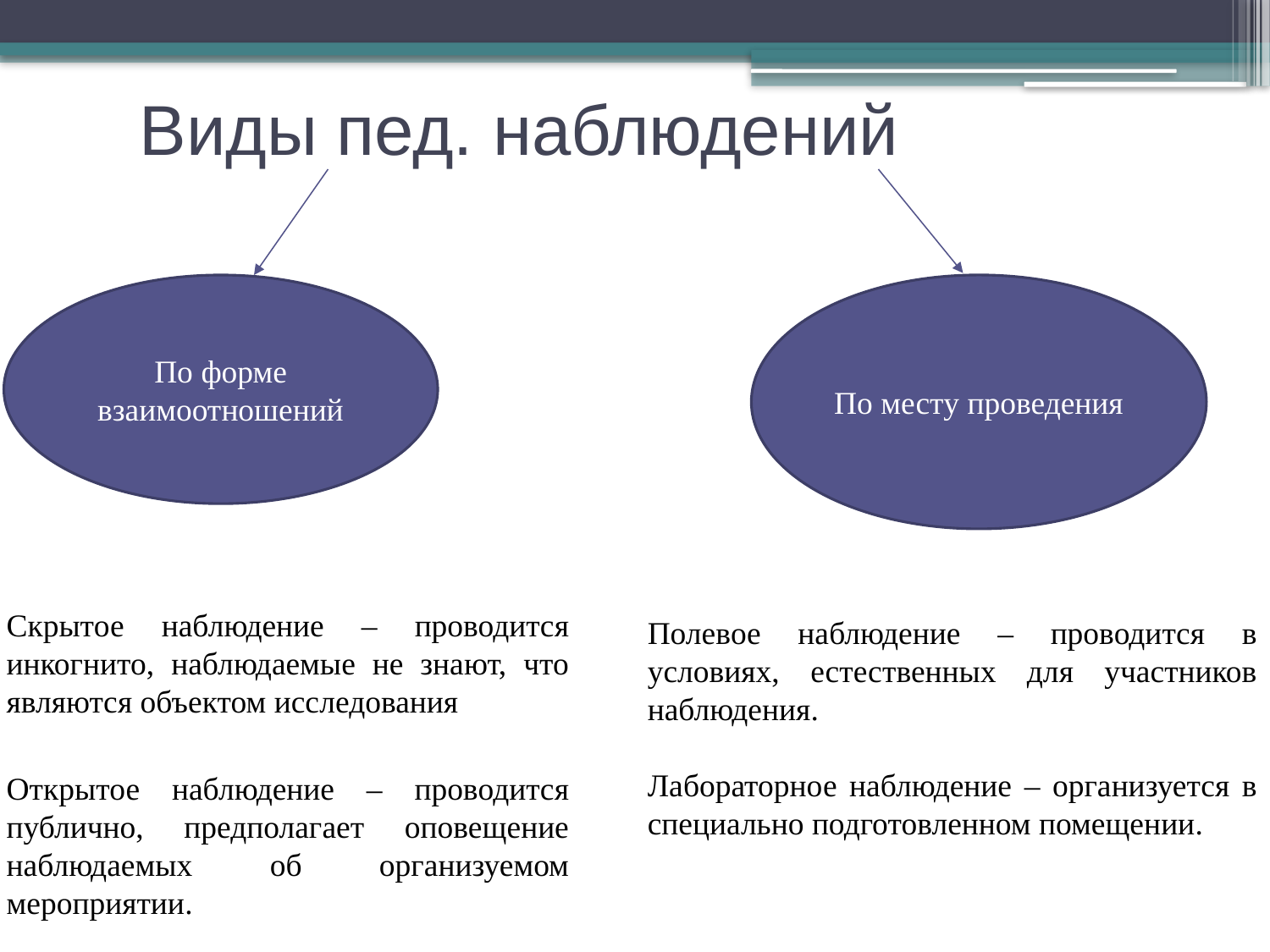

# Виды пед. наблюдений
По форме взаимоотношений
По месту проведения
Скрытое наблюдение – проводится инкогнито, наблюдаемые не знают, что являются объектом исследования

Открытое наблюдение – проводится публично, предполагает оповещение наблюдаемых об организуемом мероприятии.

Полевое наблюдение – проводится в условиях, естественных для участников наблюдения.

Лабораторное наблюдение – организуется в специально подготовленном помещении.